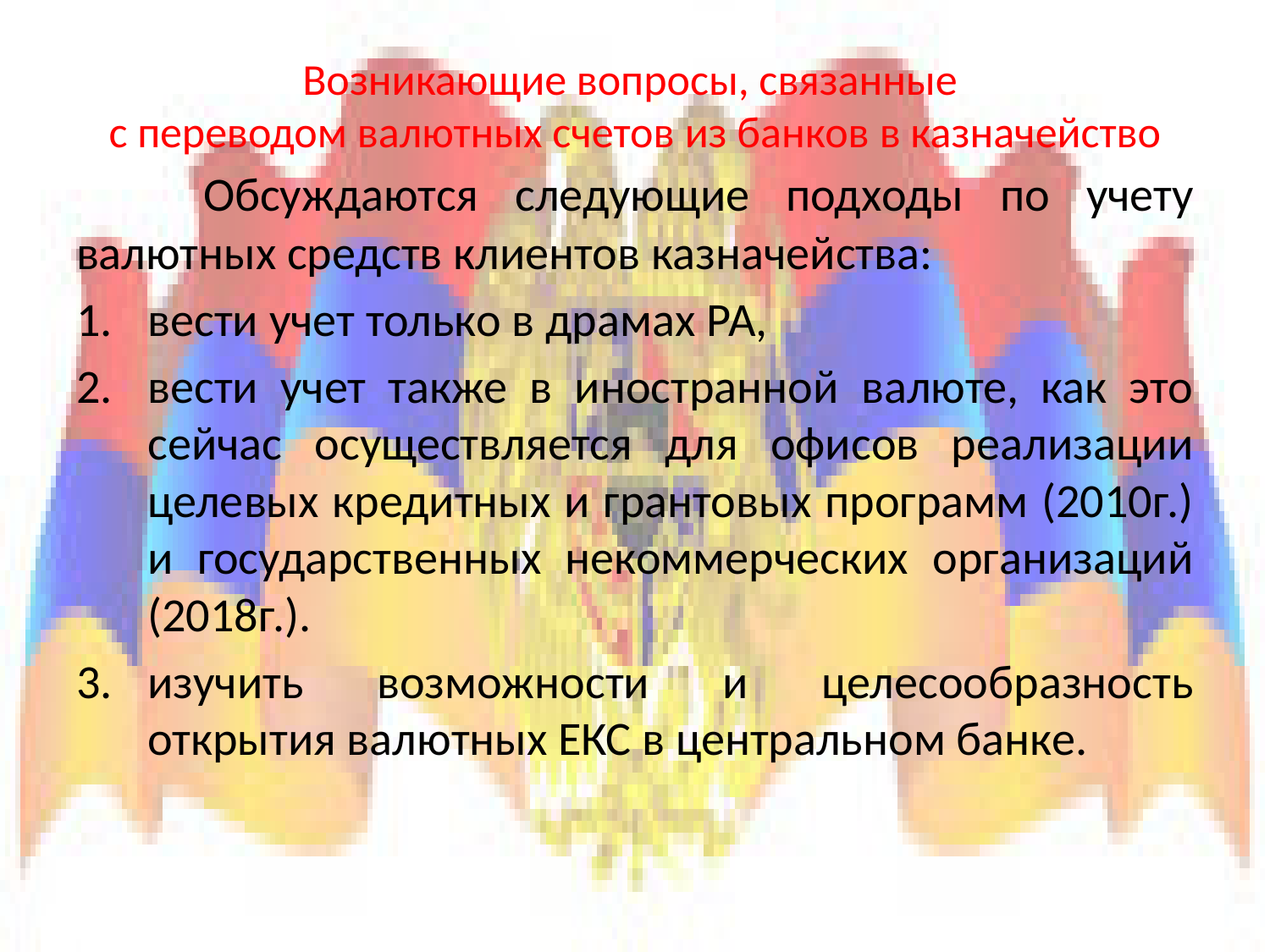

# Возникающие вопросы, связанные с переводом валютных счетов из банков в казначейство
	Обсуждаются следующие подходы по учету валютных средств клиентов казначейства:
вести учет только в драмах РА,
вести учет также в иностранной валюте, как это сейчас осуществляется для офисов реализации целевых кредитных и грантовых программ (2010г.) и государственных некоммерческих организаций (2018г.).
изучить возможности и целесообразность открытия валютных ЕКС в центральном банке.